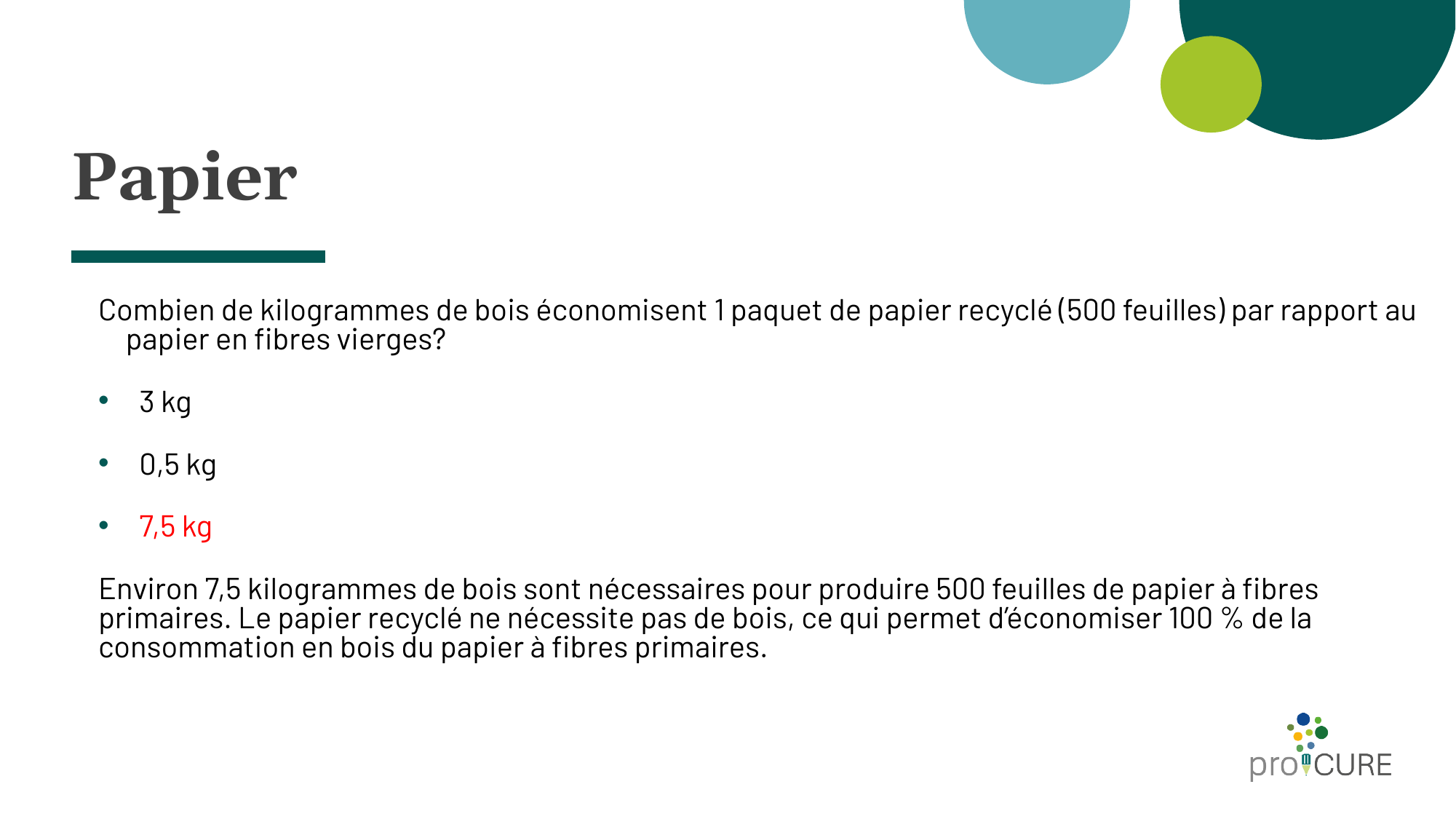

# Papier
Combien de kilogrammes de bois économisent 1 paquet de papier recyclé (500 feuilles) par rapport au papier en fibres vierges?
3 kg
0,5 kg
7,5 kg
Environ 7,5 kilogrammes de bois sont nécessaires pour produire 500 feuilles de papier à fibres primaires. Le papier recyclé ne nécessite pas de bois, ce qui permet d’économiser 100 % de la consommation en bois du papier à fibres primaires.